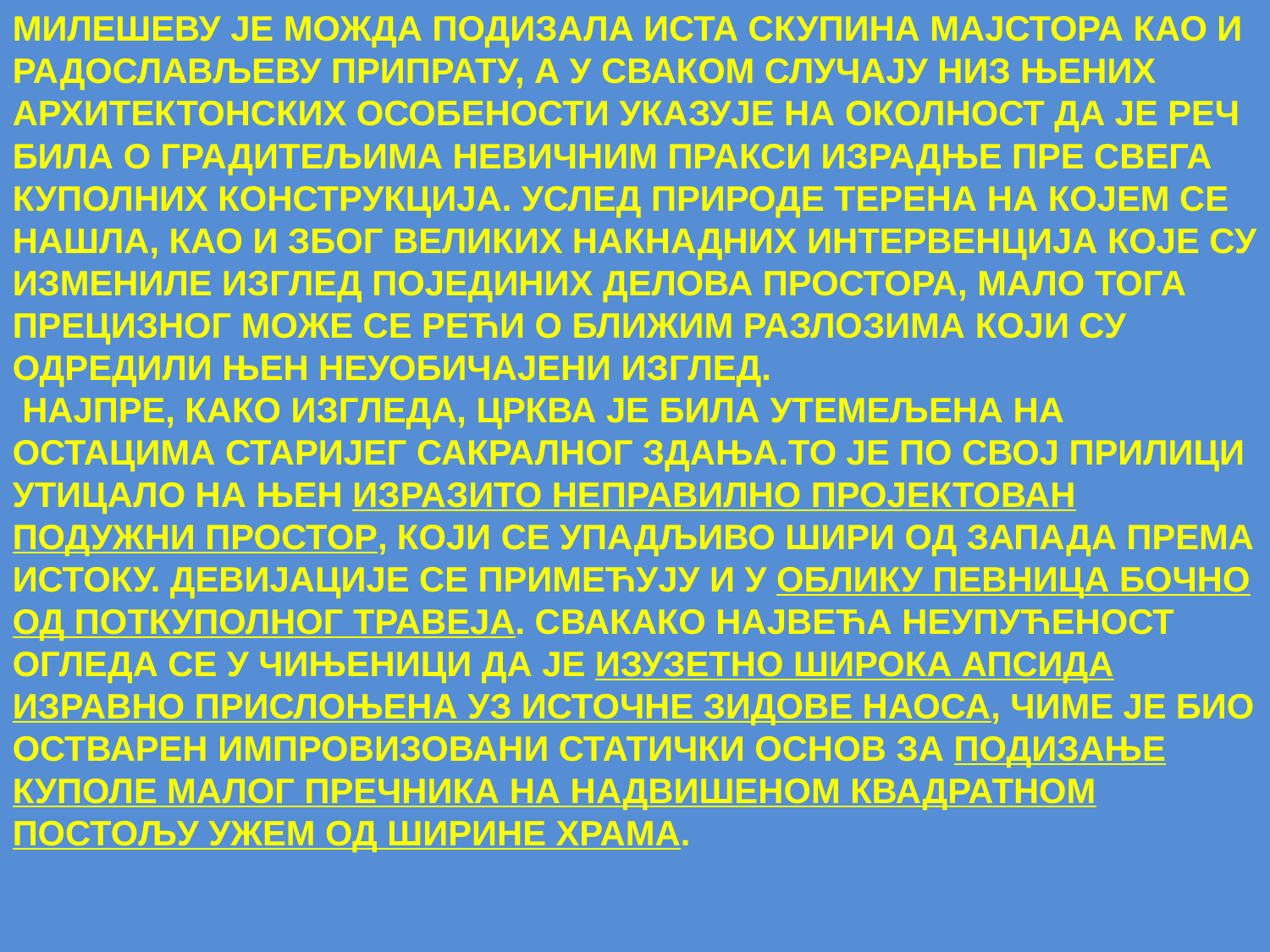

МИЛЕШЕВУ ЈЕ МОЖДА ПОДИЗАЛА ИСТА СКУПИНА МАЈСТОРА КАО И РАДОСЛАВЉЕВУ ПРИПРАТУ, А У СВАКОМ СЛУЧАЈУ НИЗ ЊЕНИХ АРХИТЕКТОНСКИХ ОСОБЕНОСТИ УКАЗУЈЕ НА ОКОЛНОСТ ДА ЈЕ РЕЧ БИЛА О ГРАДИТЕЉИМА НЕВИЧНИМ ПРАКСИ ИЗРАДЊЕ ПРЕ СВЕГА КУПОЛНИХ КОНСТРУКЦИЈА. УСЛЕД ПРИРОДЕ ТЕРЕНА НА КОЈЕМ СЕ НАШЛА, КАО И ЗБОГ ВЕЛИКИХ НАКНАДНИХ ИНТЕРВЕНЦИЈА КОЈЕ СУ ИЗМЕНИЛЕ ИЗГЛЕД ПОЈЕДИНИХ ДЕЛОВА ПРОСТОРА, МАЛО ТОГА ПРЕЦИЗНОГ МОЖЕ СЕ РЕЋИ О БЛИЖИМ РАЗЛОЗИМА КОЈИ СУ ОДРЕДИЛИ ЊЕН НЕУОБИЧАЈЕНИ ИЗГЛЕД.
 НАЈПРЕ, КАКО ИЗГЛЕДА, ЦРКВА ЈЕ БИЛА УТЕМЕЉЕНА НА ОСТАЦИМА СТАРИЈЕГ САКРАЛНОГ ЗДАЊА.ТО ЈЕ ПО СВОЈ ПРИЛИЦИ УТИЦАЛО НА ЊЕН ИЗРАЗИТО НЕПРАВИЛНО ПРОЈЕКТОВАН ПОДУЖНИ ПРОСТОР, КОЈИ СЕ УПАДЉИВО ШИРИ ОД ЗАПАДА ПРЕМА ИСТОКУ. ДЕВИЈАЦИЈЕ СЕ ПРИМЕЋУЈУ И У ОБЛИКУ ПЕВНИЦА БОЧНО ОД ПОТКУПОЛНОГ ТРАВЕЈА. СВАКАКО НАЈВЕЋА НЕУПУЋЕНОСТ ОГЛЕДА СЕ У ЧИЊЕНИЦИ ДА ЈЕ ИЗУЗЕТНО ШИРОКА АПСИДА ИЗРАВНО ПРИСЛОЊЕНА УЗ ИСТОЧНЕ ЗИДОВЕ НАОСА, ЧИМЕ ЈЕ БИО ОСТВАРЕН ИМПРОВИЗОВАНИ СТАТИЧКИ ОСНОВ ЗА ПОДИЗАЊЕ КУПОЛЕ МАЛОГ ПРЕЧНИКА НА НАДВИШЕНОМ КВАДРАТНОМ ПОСТОЉУ УЖЕМ ОД ШИРИНЕ ХРАМА.